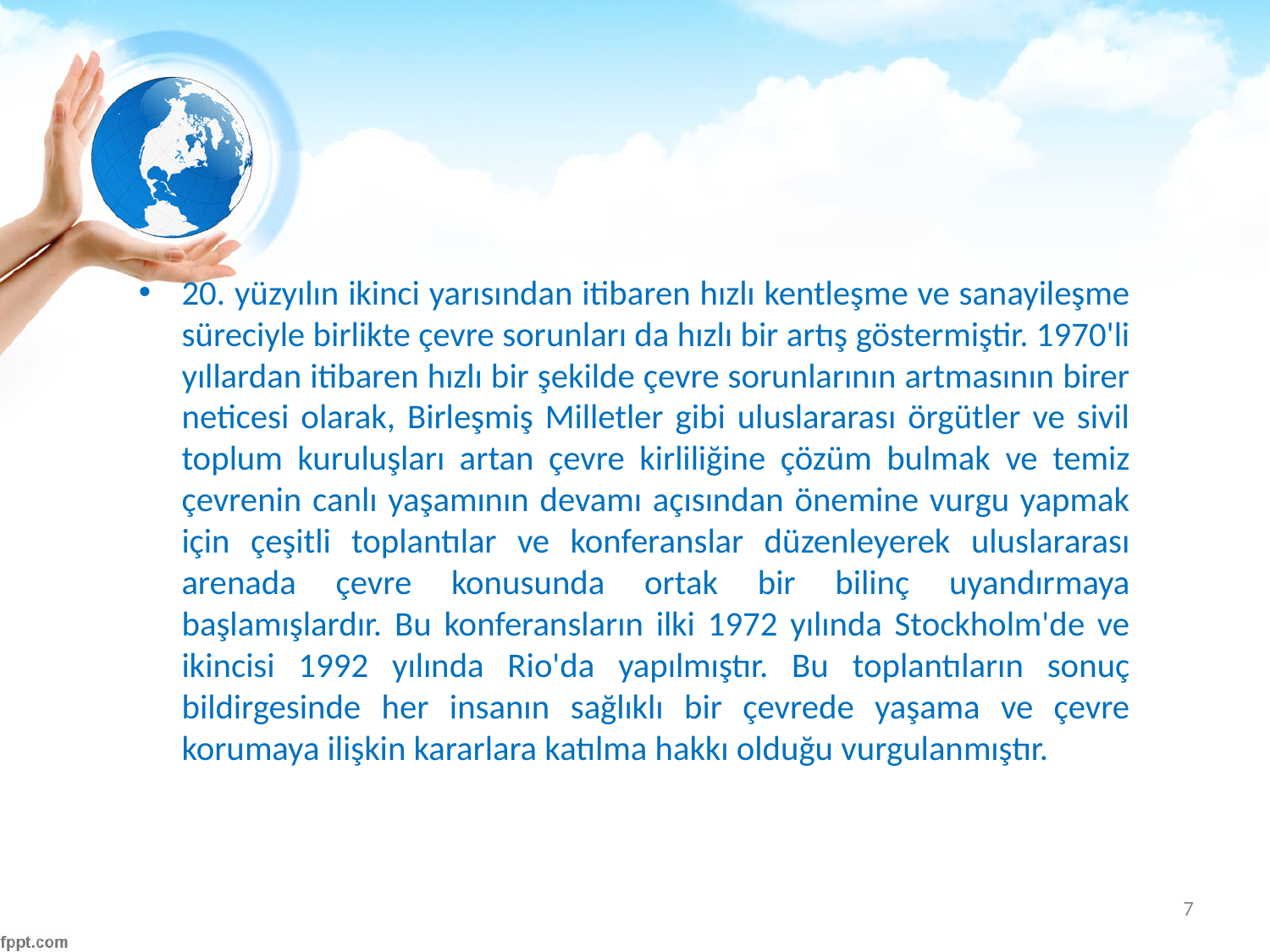

#
20. yüzyılın ikinci yarısından itibaren hızlı kentleşme ve sanayileşme süreciyle birlikte çevre sorunları da hızlı bir artış göstermiştir. 1970'li yıllardan itibaren hızlı bir şekilde çevre sorunlarının artmasının birer neticesi olarak, Birleşmiş Milletler gibi uluslararası örgütler ve sivil toplum kuruluşları artan çevre kirliliğine çözüm bulmak ve temiz çevrenin canlı yaşamının devamı açısından önemine vurgu yapmak için çeşitli toplantılar ve konferanslar düzenleyerek uluslararası arenada çevre konusunda ortak bir bilinç uyandırmaya başlamışlardır. Bu konferansların ilki 1972 yılında Stockholm'de ve ikincisi 1992 yılında Rio'da yapılmıştır. Bu toplantıların sonuç bildirgesinde her insanın sağlıklı bir çevrede yaşama ve çevre korumaya ilişkin kararlara katılma hakkı olduğu vurgulanmıştır.
7